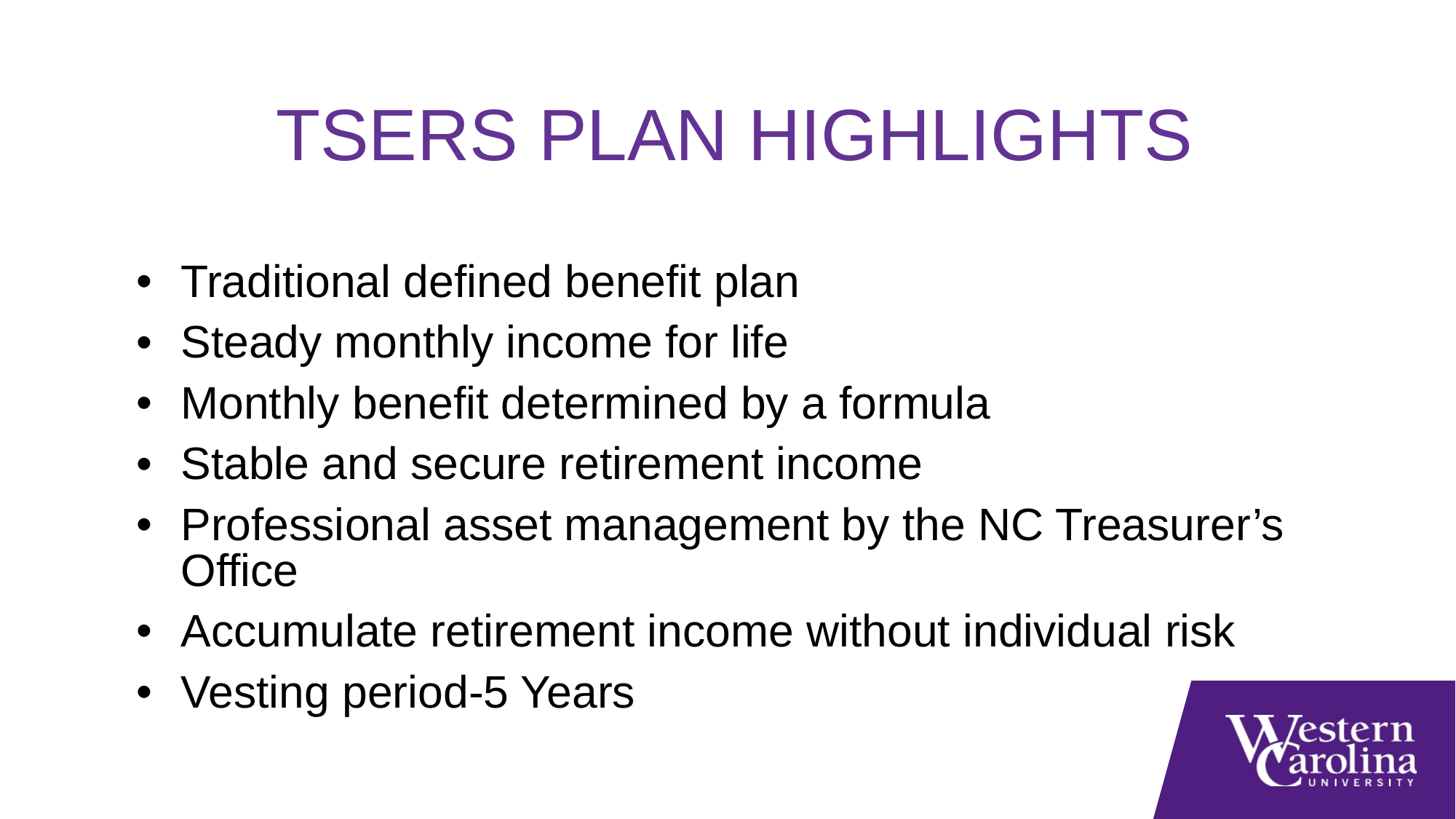

TSERS Plan highlights
Traditional defined benefit plan
Steady monthly income for life
Monthly benefit determined by a formula
Stable and secure retirement income
Professional asset management by the NC Treasurer’s Office
Accumulate retirement income without individual risk
Vesting period-5 Years